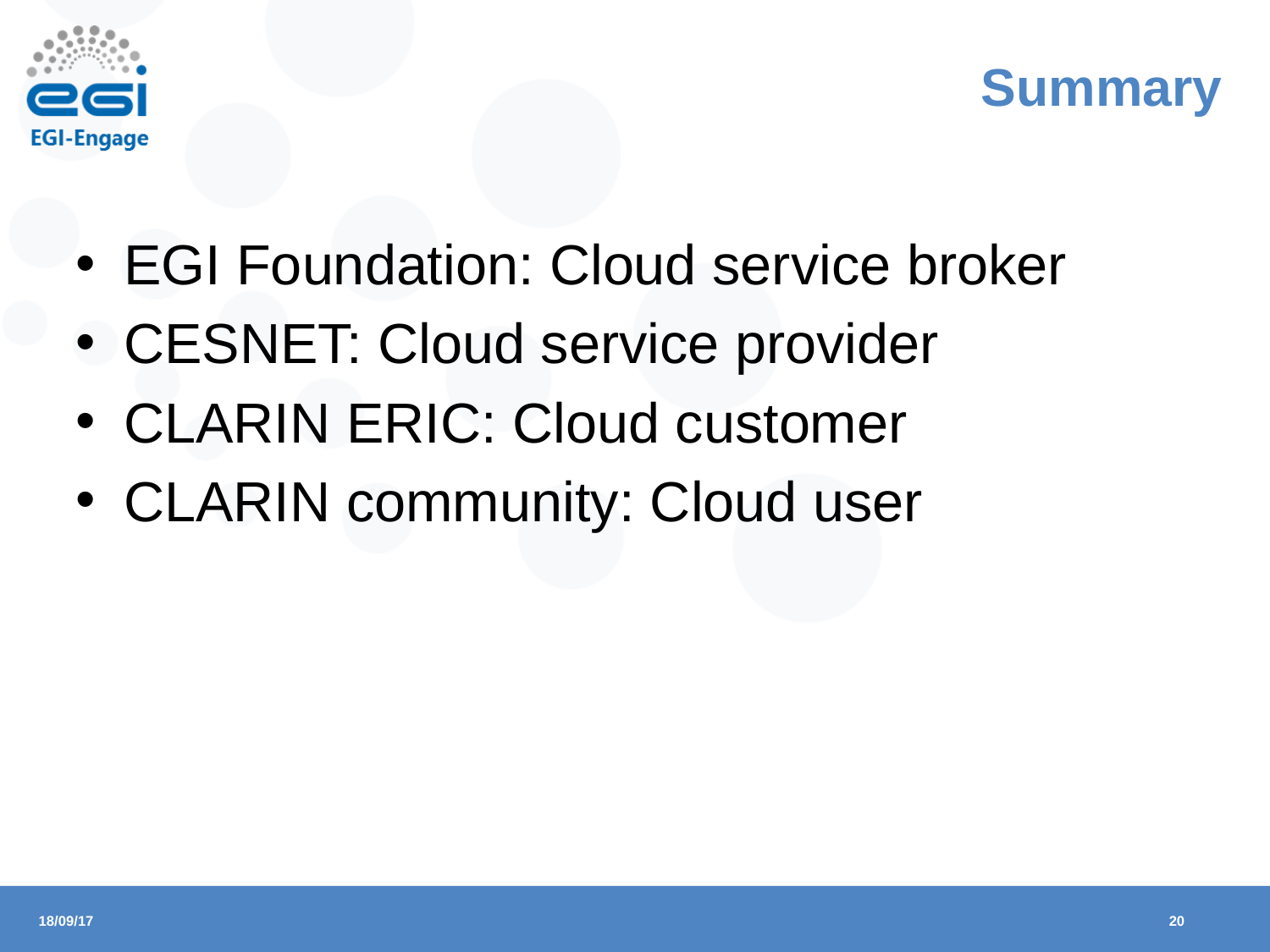

# Summary
EGI Foundation: Cloud service broker
CESNET: Cloud service provider
CLARIN ERIC: Cloud customer
CLARIN community: Cloud user